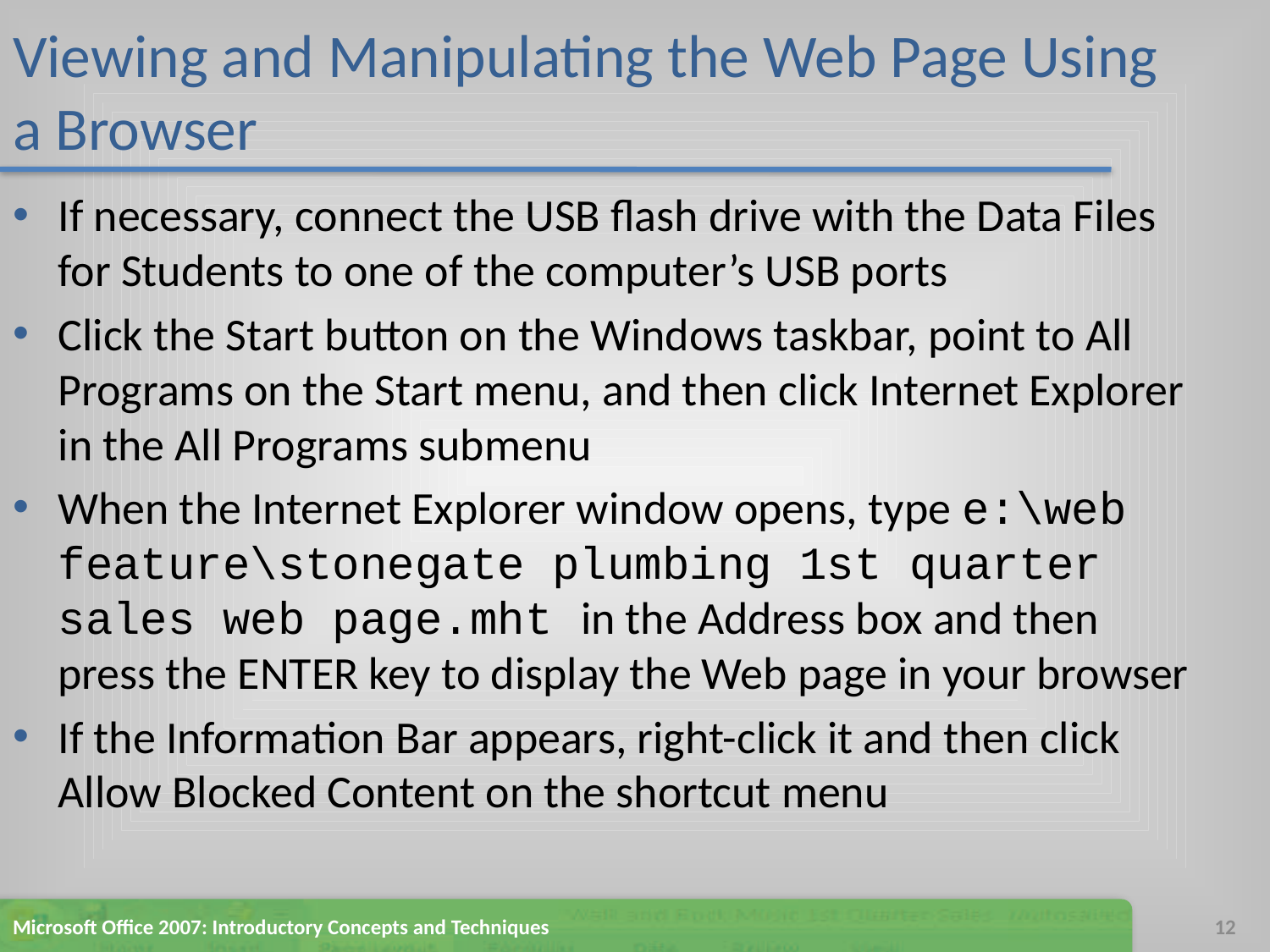

# Viewing and Manipulating the Web Page Using a Browser
If necessary, connect the USB flash drive with the Data Files for Students to one of the computer’s USB ports
Click the Start button on the Windows taskbar, point to All Programs on the Start menu, and then click Internet Explorer in the All Programs submenu
When the Internet Explorer window opens, type e:\web feature\stonegate plumbing 1st quarter sales web page.mht in the Address box and then press the ENTER key to display the Web page in your browser
If the Information Bar appears, right-click it and then click Allow Blocked Content on the shortcut menu
Microsoft Office 2007: Introductory Concepts and Techniques
12